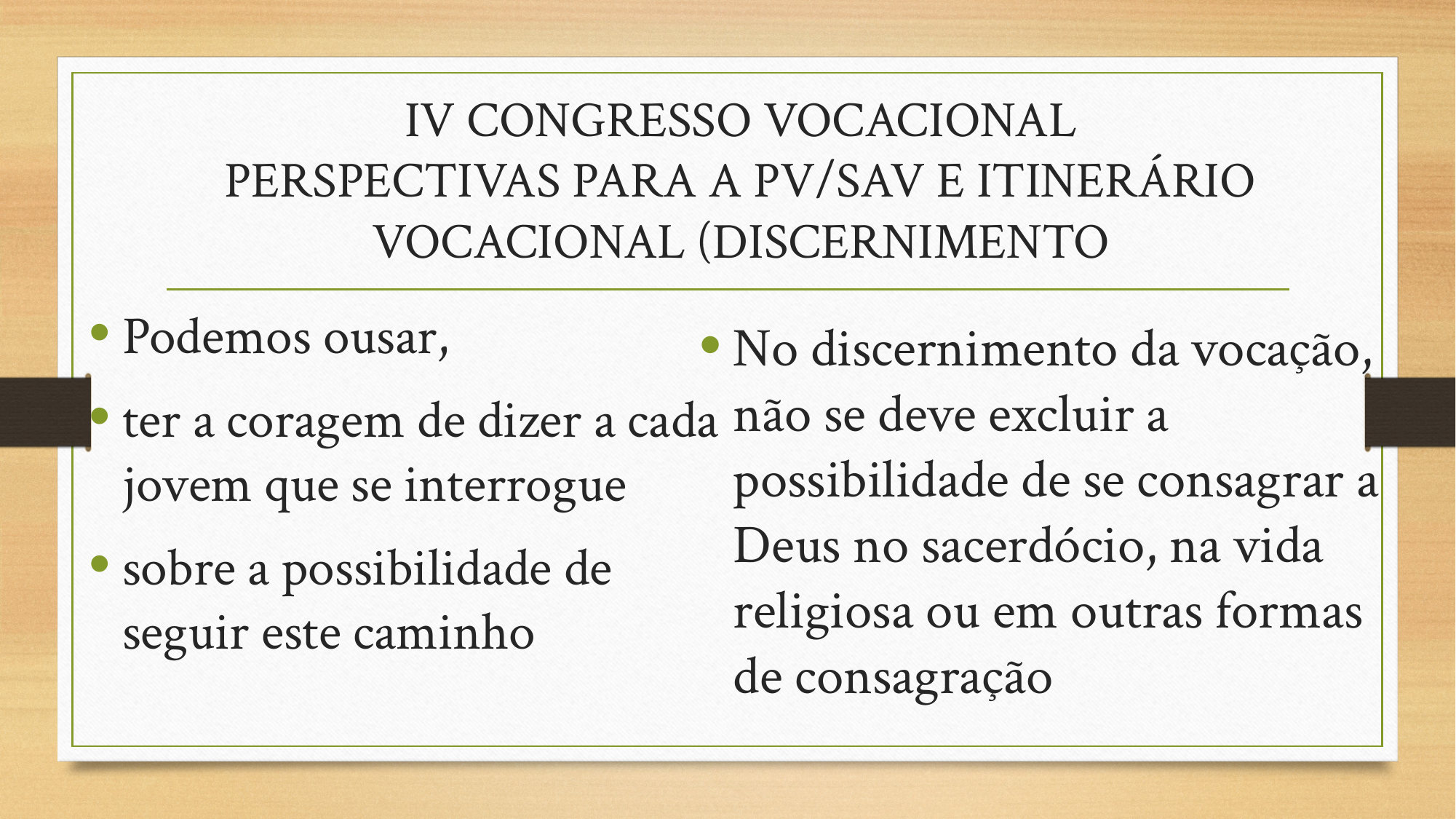

# IV CONGRESSO VOCACIONAL PERSPECTIVAS PARA A PV/SAV E ITINERÁRIO VOCACIONAL (DISCERNIMENTO
Podemos ousar,
ter a coragem de dizer a cada jovem que se interrogue
sobre a possibilidade de seguir este caminho
No discernimento da vocação, não se deve excluir a possibilidade de se consagrar a Deus no sacerdócio, na vida religiosa ou em outras formas de consagração